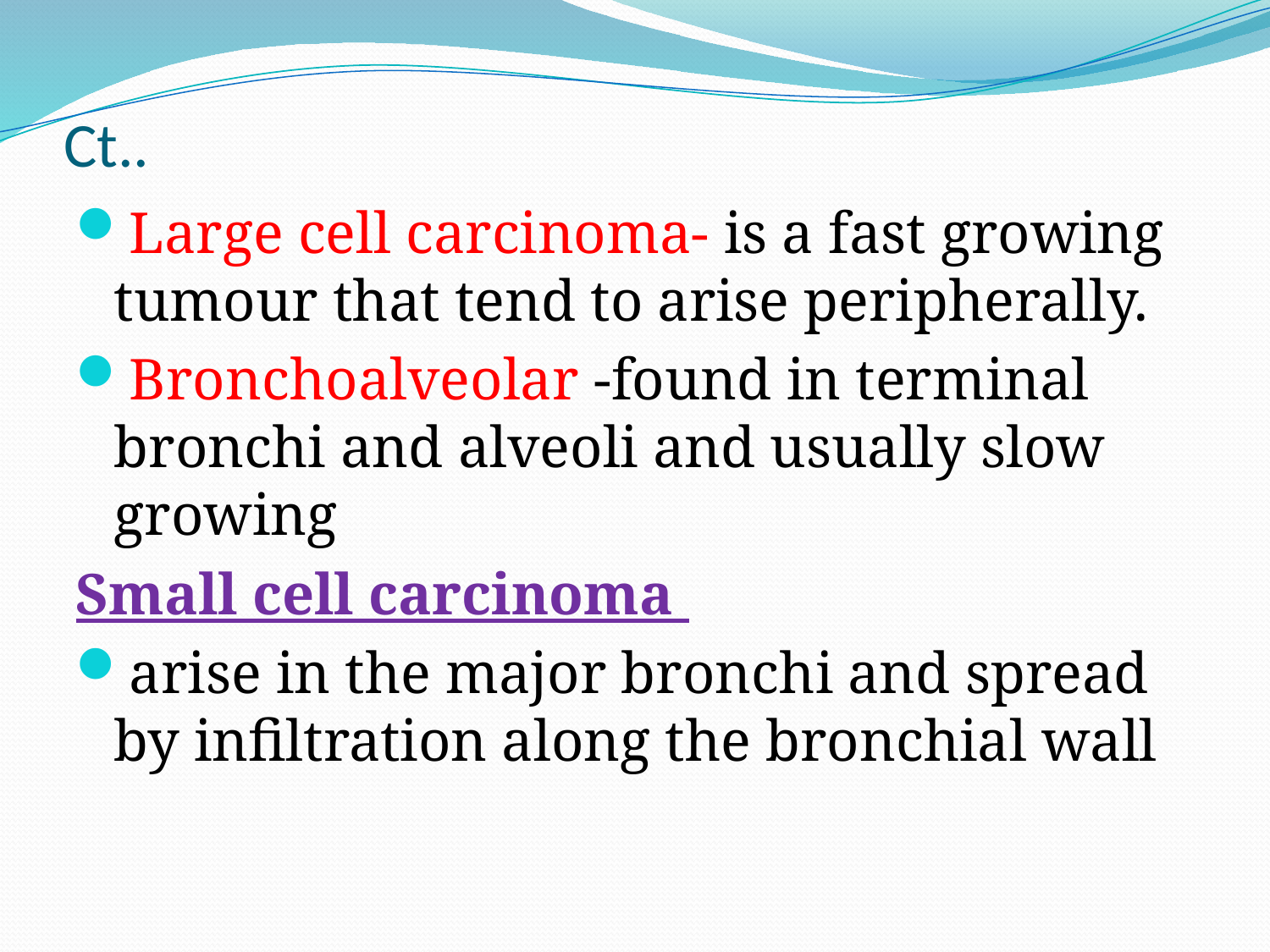

# Ct..
Large cell carcinoma- is a fast growing tumour that tend to arise peripherally.
Bronchoalveolar -found in terminal bronchi and alveoli and usually slow growing
Small cell carcinoma
arise in the major bronchi and spread by infiltration along the bronchial wall